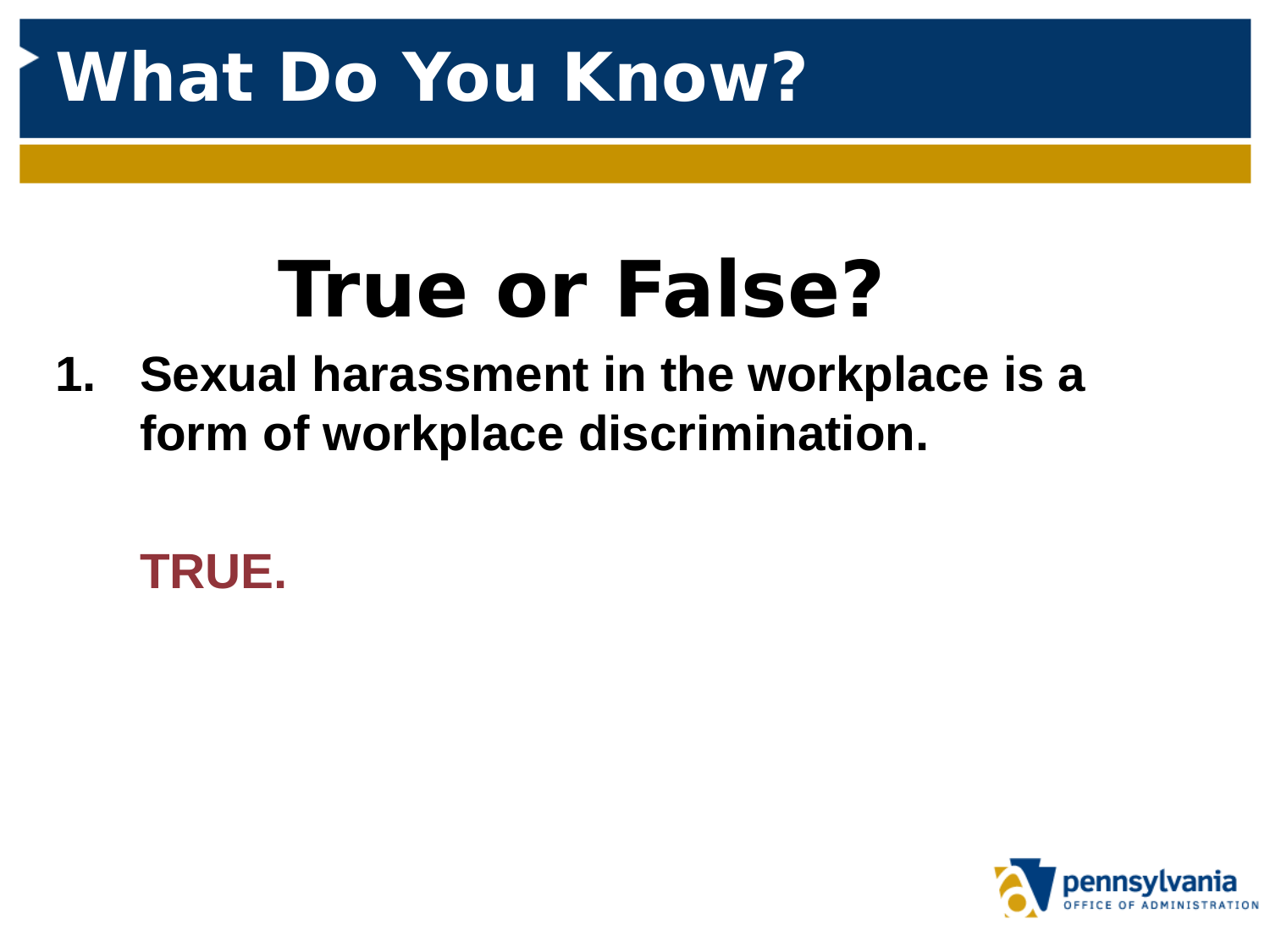

# What Do You Know?
True or False?
Sexual harassment in the workplace is a form of workplace discrimination.

	TRUE.